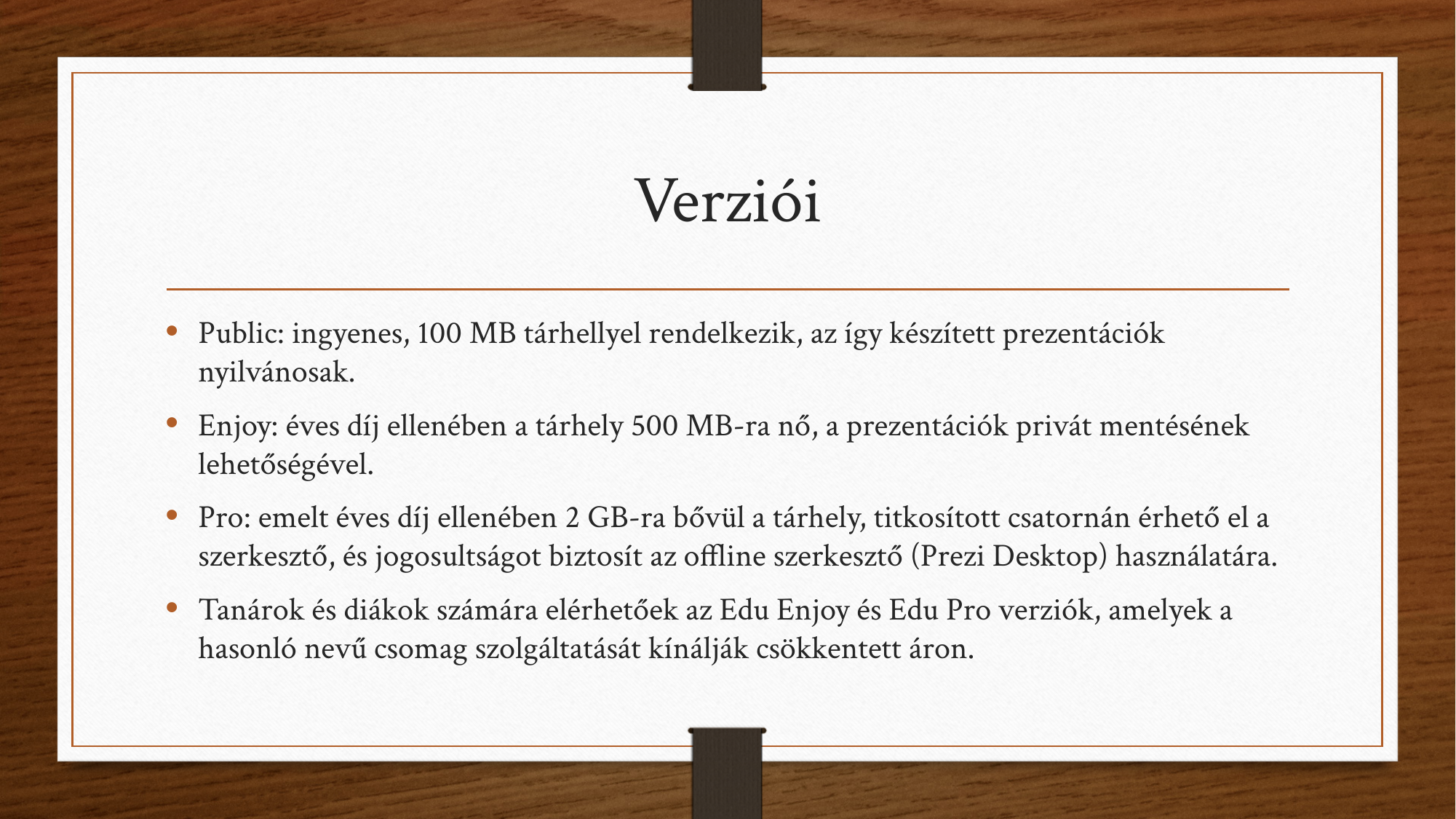

# Verziói
Public: ingyenes, 100 MB tárhellyel rendelkezik, az így készített prezentációk nyilvánosak.
Enjoy: éves díj ellenében a tárhely 500 MB-ra nő, a prezentációk privát mentésének lehetőségével.
Pro: emelt éves díj ellenében 2 GB-ra bővül a tárhely, titkosított csatornán érhető el a szerkesztő, és jogosultságot biztosít az offline szerkesztő (Prezi Desktop) használatára.
Tanárok és diákok számára elérhetőek az Edu Enjoy és Edu Pro verziók, amelyek a hasonló nevű csomag szolgáltatását kínálják csökkentett áron.